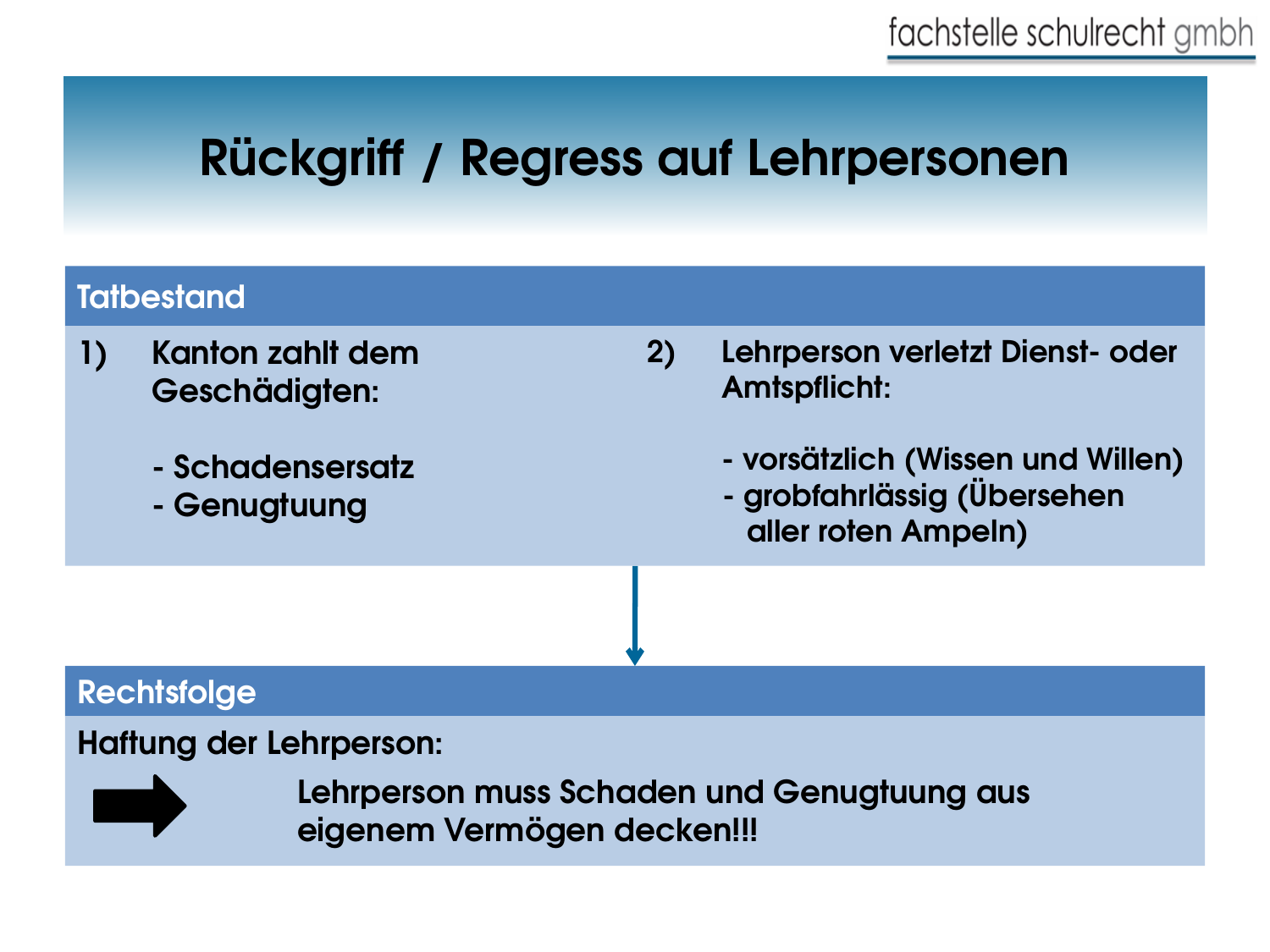

# Rückgriff / Regress auf Lehrpersonen
Tatbestand
Kanton zahlt dem Geschädigten:

	- Schadensersatz
	- Genugtuung
Lehrperson verletzt Dienst- oder Amtspflicht:

	- vorsätzlich (Wissen und Willen)
- grobfahrlässig (Übersehen aller roten Ampeln)
Rechtsfolge
Haftung der Lehrperson:
Lehrperson muss Schaden und Genugtuung aus eigenem Vermögen decken!!!